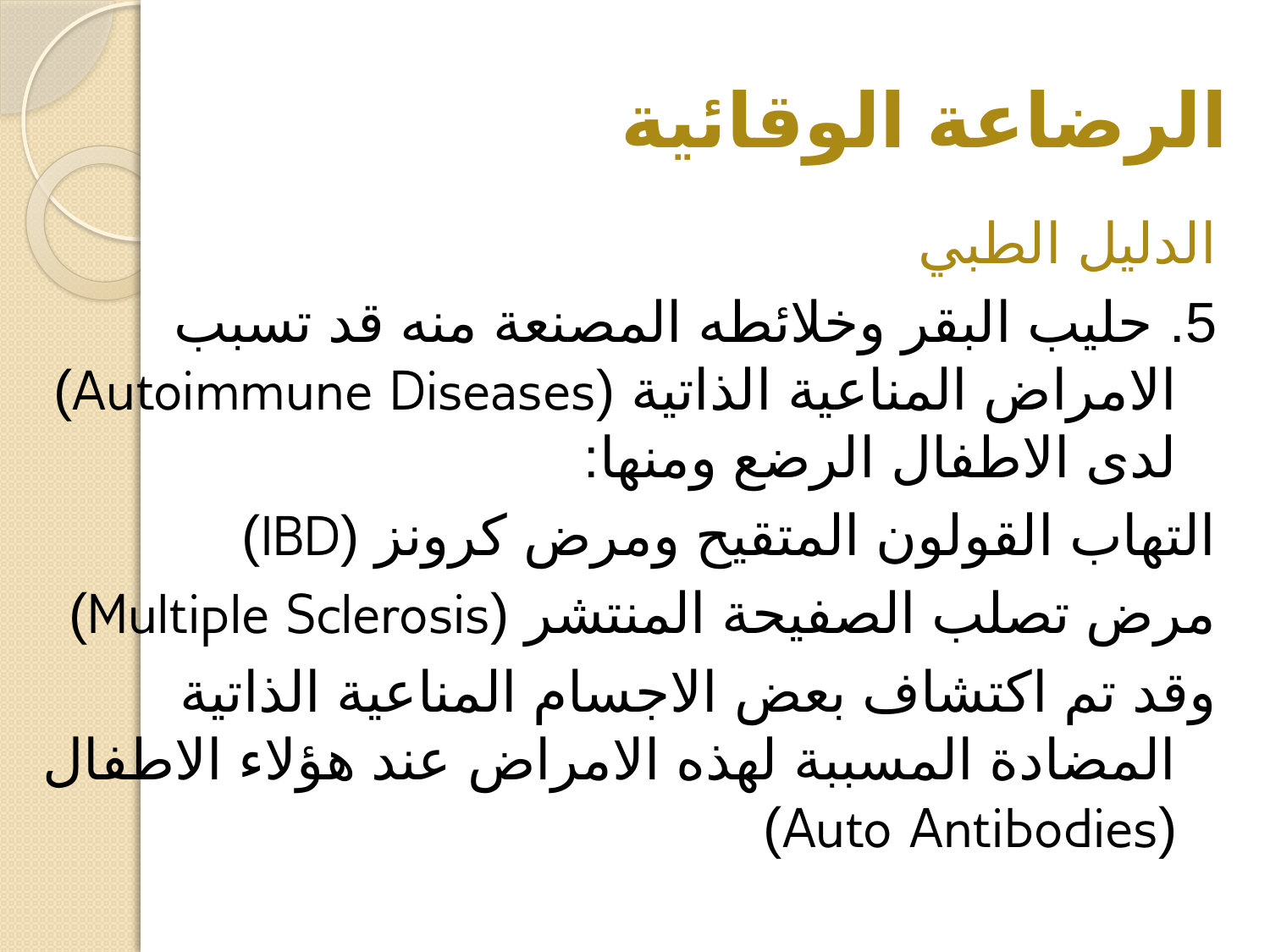

# الرضاعة الوقائية
الدليل الطبي
5. حليب البقر وخلائطه المصنعة منه قد تسبب الامراض المناعية الذاتية (Autoimmune Diseases) لدى الاطفال الرضع ومنها:
التهاب القولون المتقيح ومرض كرونز (IBD)
مرض تصلب الصفيحة المنتشر (Multiple Sclerosis)
وقد تم اكتشاف بعض الاجسام المناعية الذاتية المضادة المسببة لهذه الامراض عند هؤلاء الاطفال  (Auto Antibodies)